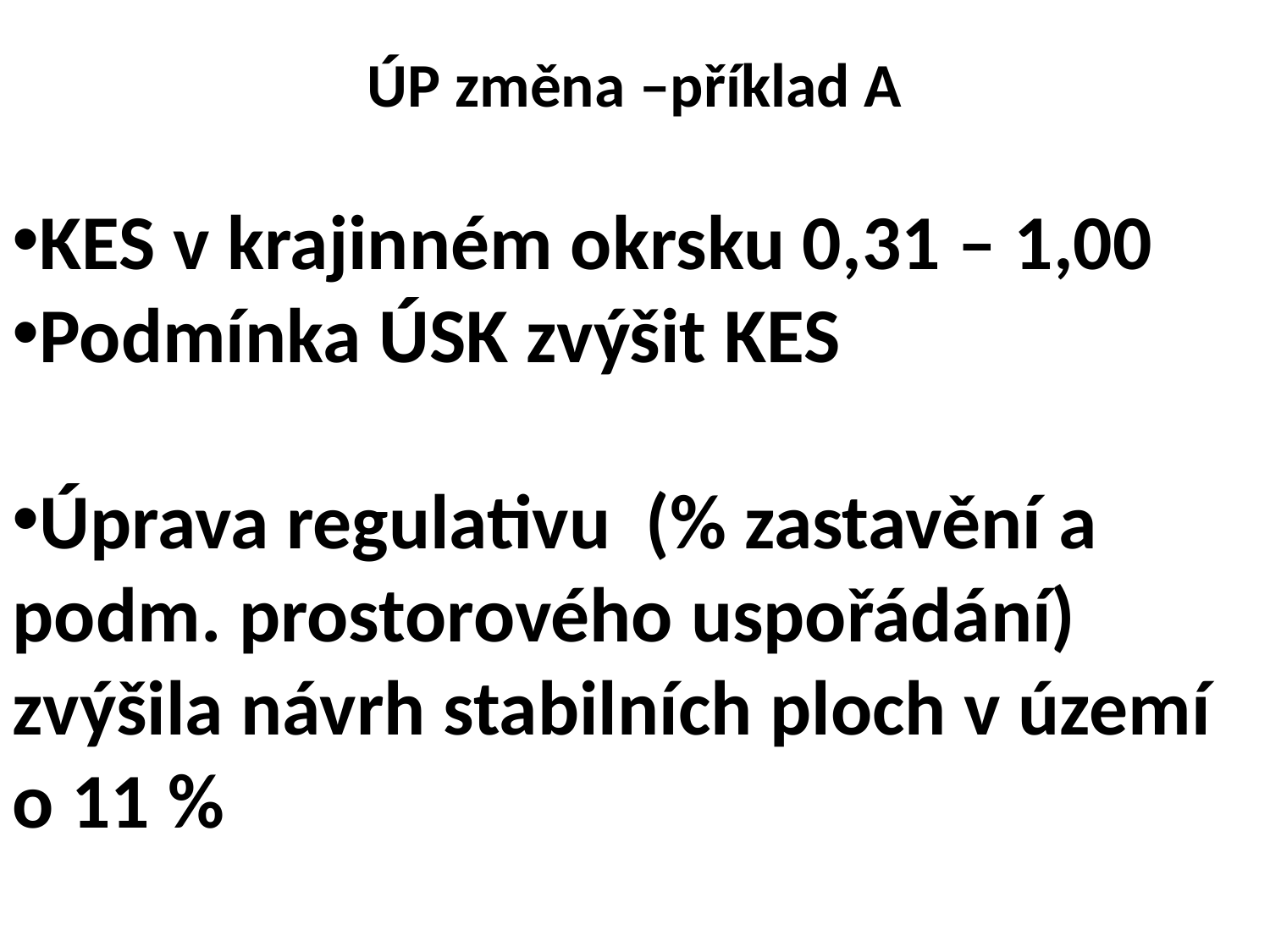

# ÚP změna –příklad A
KES v krajinném okrsku 0,31 – 1,00
Podmínka ÚSK zvýšit KES

Úprava regulativu  (% zastavění a podm. prostorového uspořádání) zvýšila návrh stabilních ploch v území o 11 %